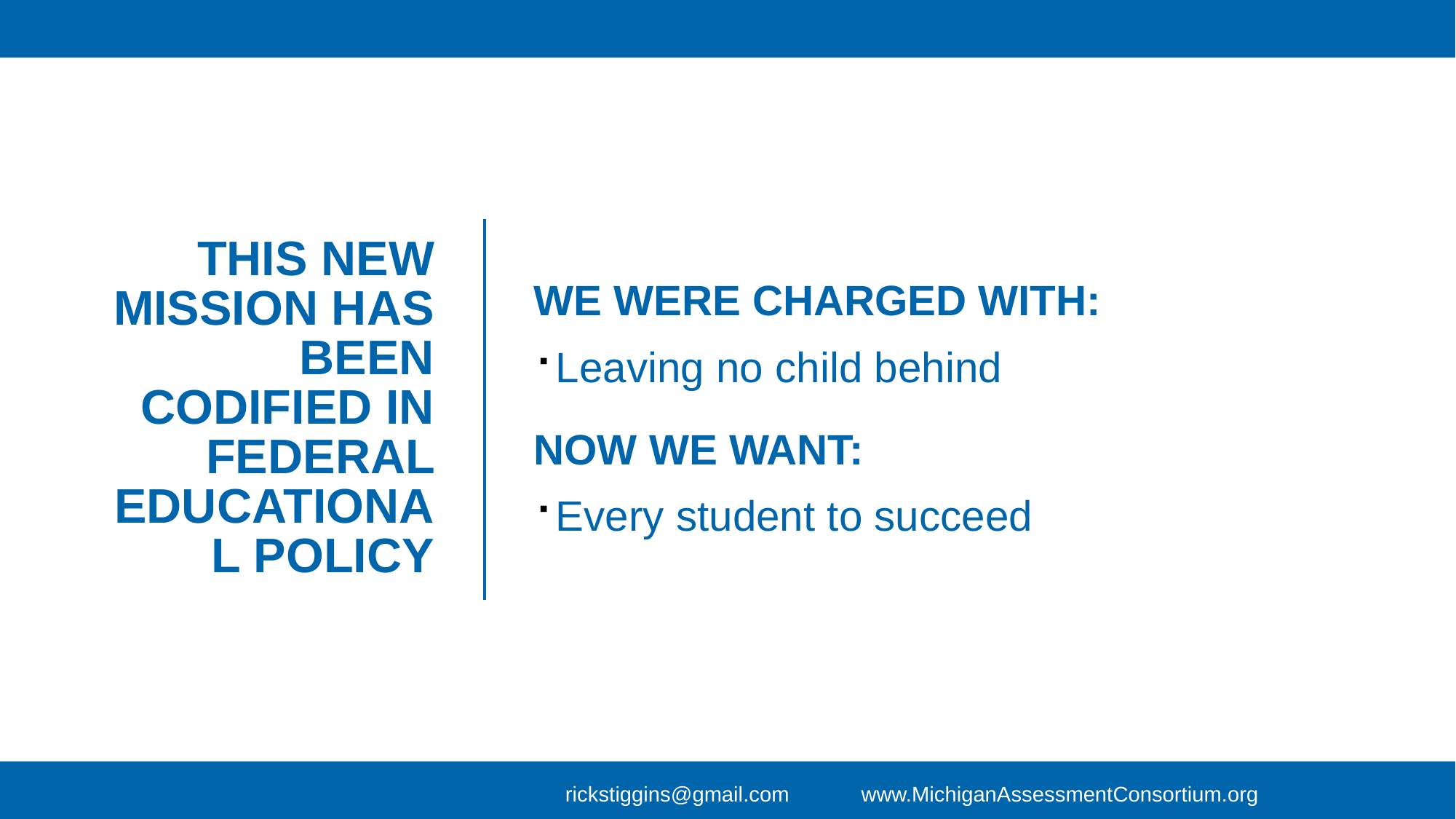

WE WERE CHARGED WITH:
Leaving no child behind
NOW WE WANT:
Every student to succeed
# This new mission has been codified in Federal educational policy

rickstiggins@gmail.com            www.MichiganAssessmentConsortium.org
12